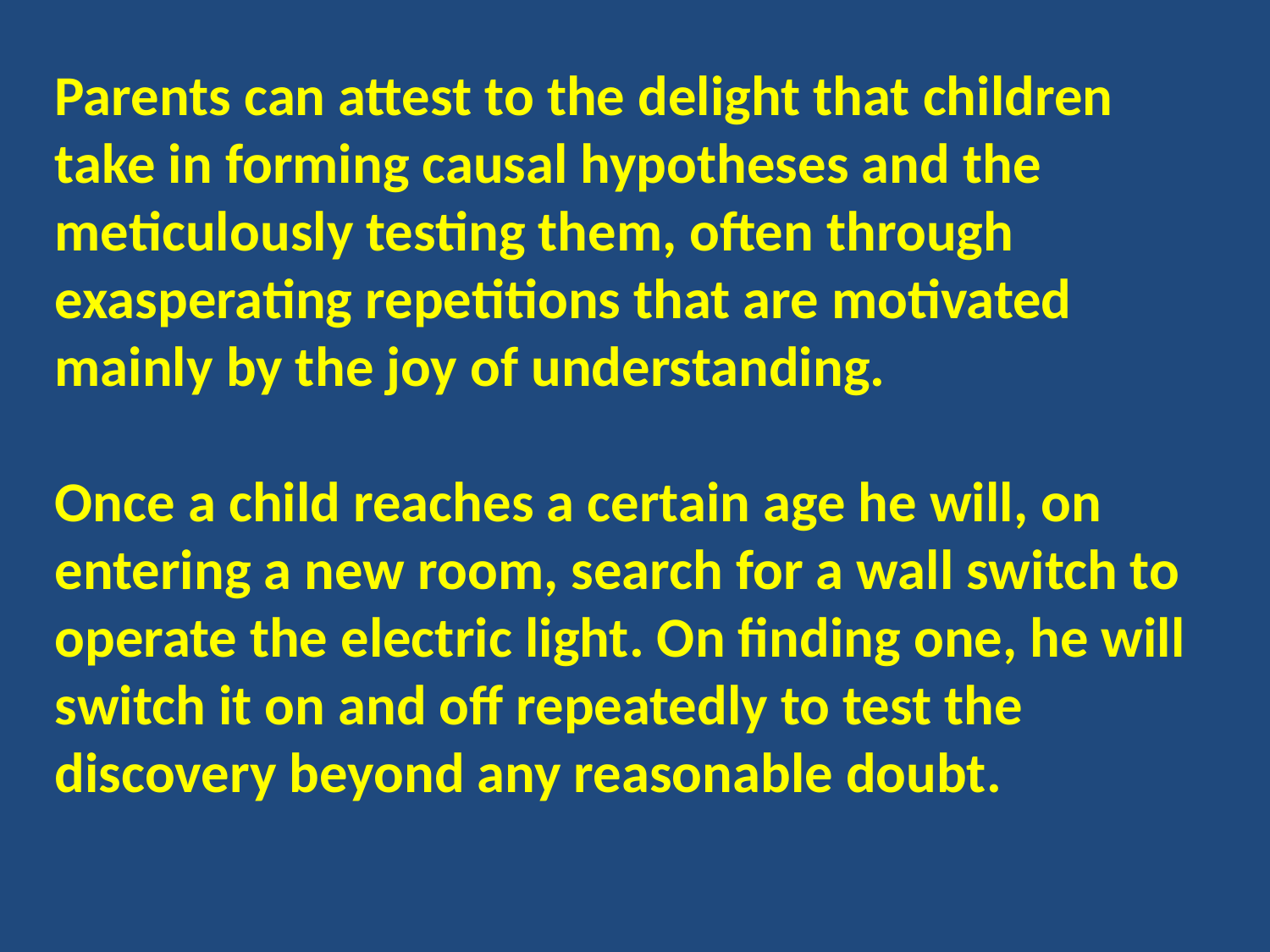

Parents can attest to the delight that children take in forming causal hypotheses and the meticulously testing them, often through exasperating repetitions that are motivated mainly by the joy of understanding.

Once a child reaches a certain age he will, on entering a new room, search for a wall switch to operate the electric light. On finding one, he will switch it on and off repeatedly to test the discovery beyond any reasonable doubt.